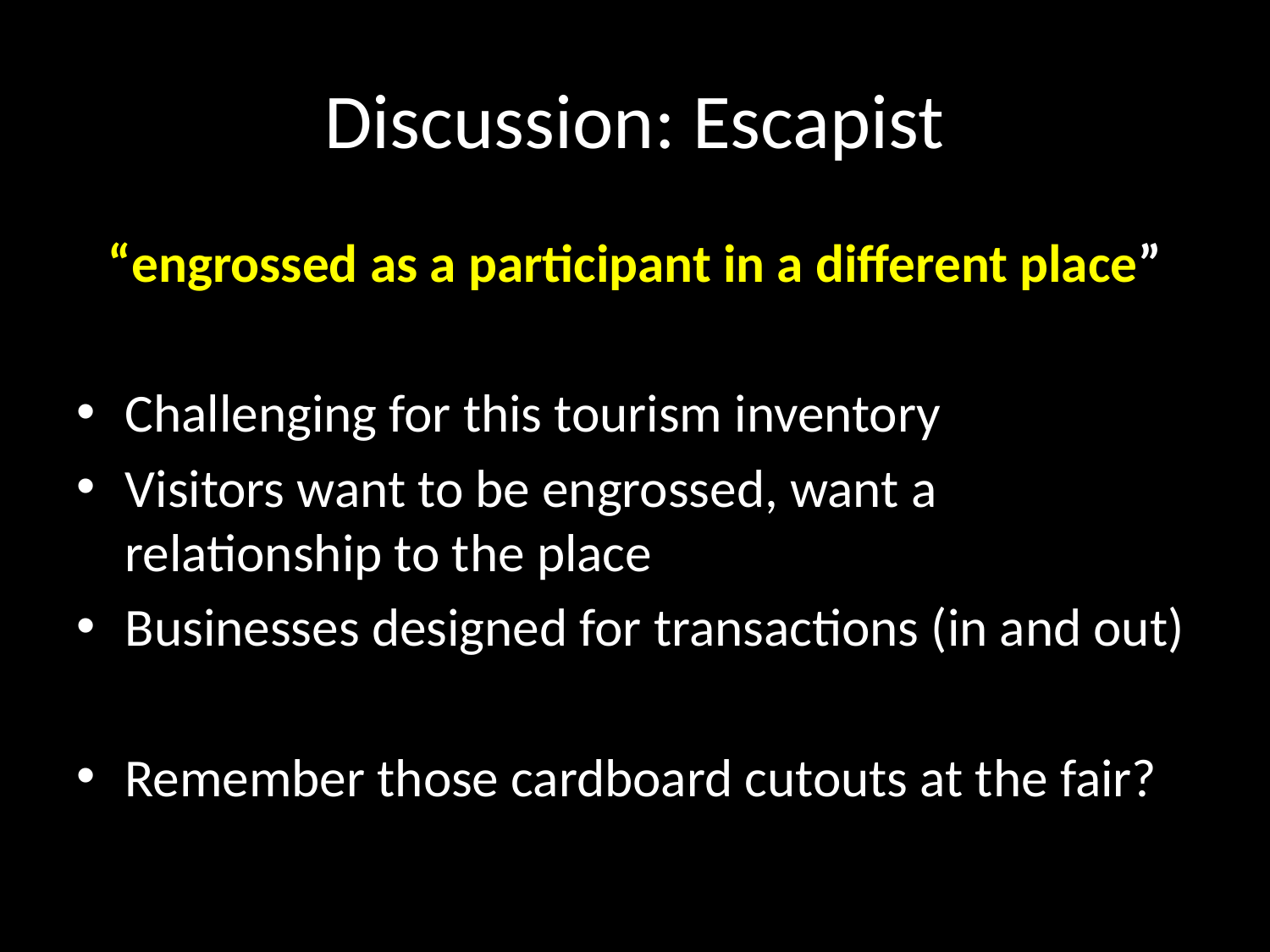

# Discussion: Escapist
“engrossed as a participant in a different place”

Challenging for this tourism inventory
Visitors want to be engrossed, want a relationship to the place
Businesses designed for transactions (in and out)

Remember those cardboard cutouts at the fair?